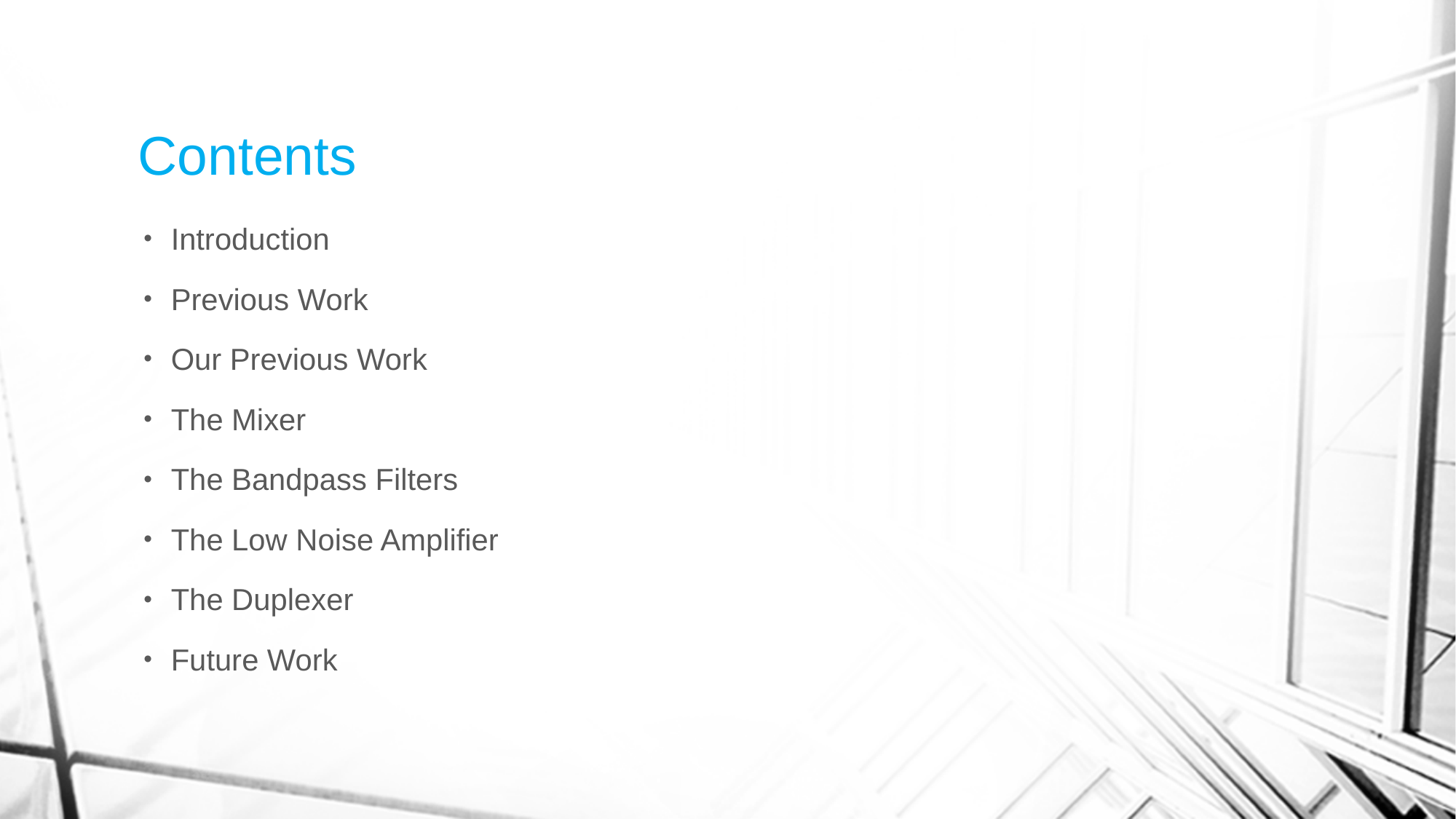

# Contents
Introduction
Previous Work
Our Previous Work
The Mixer
The Bandpass Filters
The Low Noise Amplifier
The Duplexer
Future Work